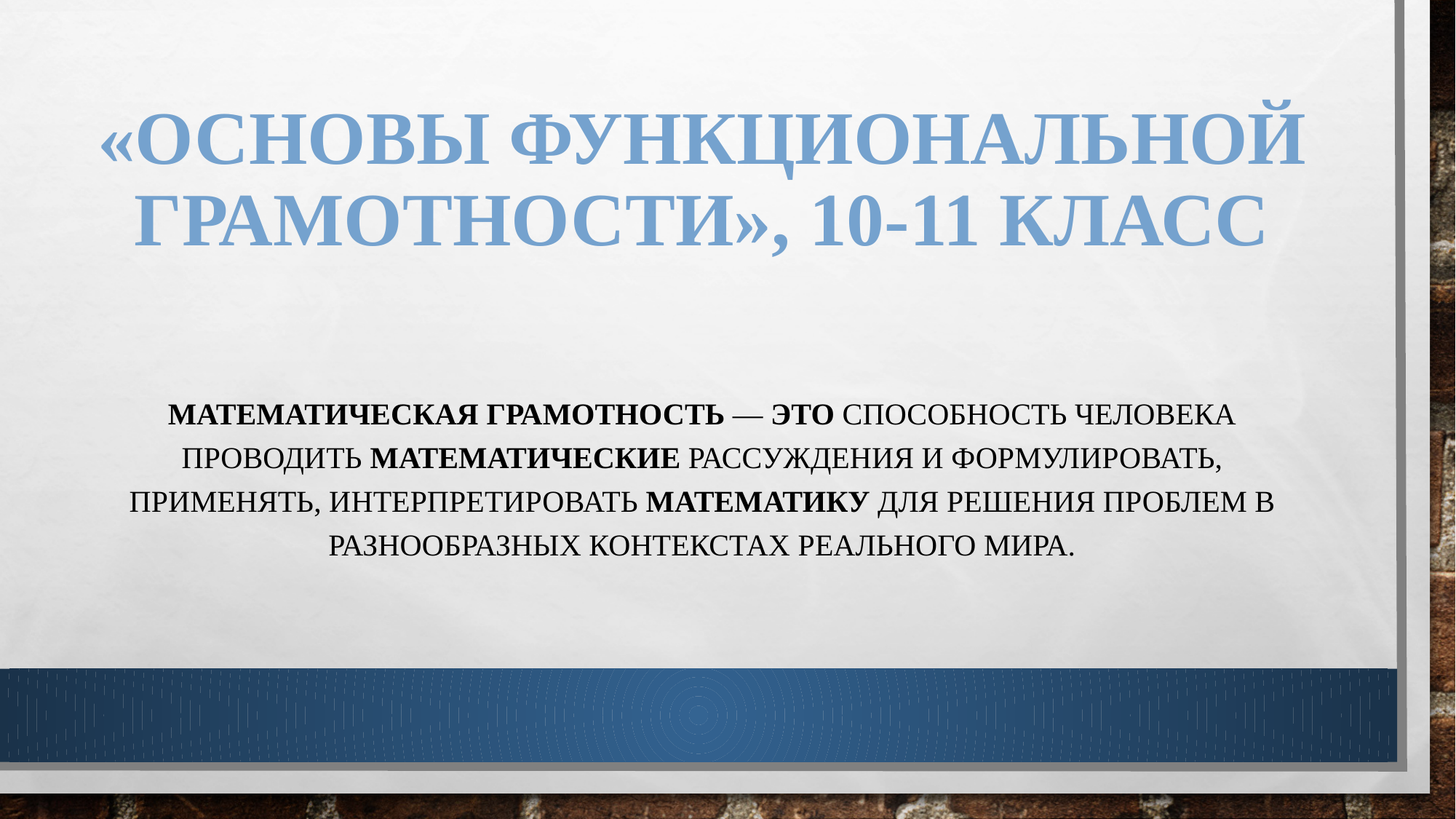

# «Основы функциональной грамотности», 10-11 класс
Математическая грамотность — это способность человека проводить математические рассуждения и формулировать, применять, интерпретировать математику для решения проблем в разнообразных контекстах реального мира.